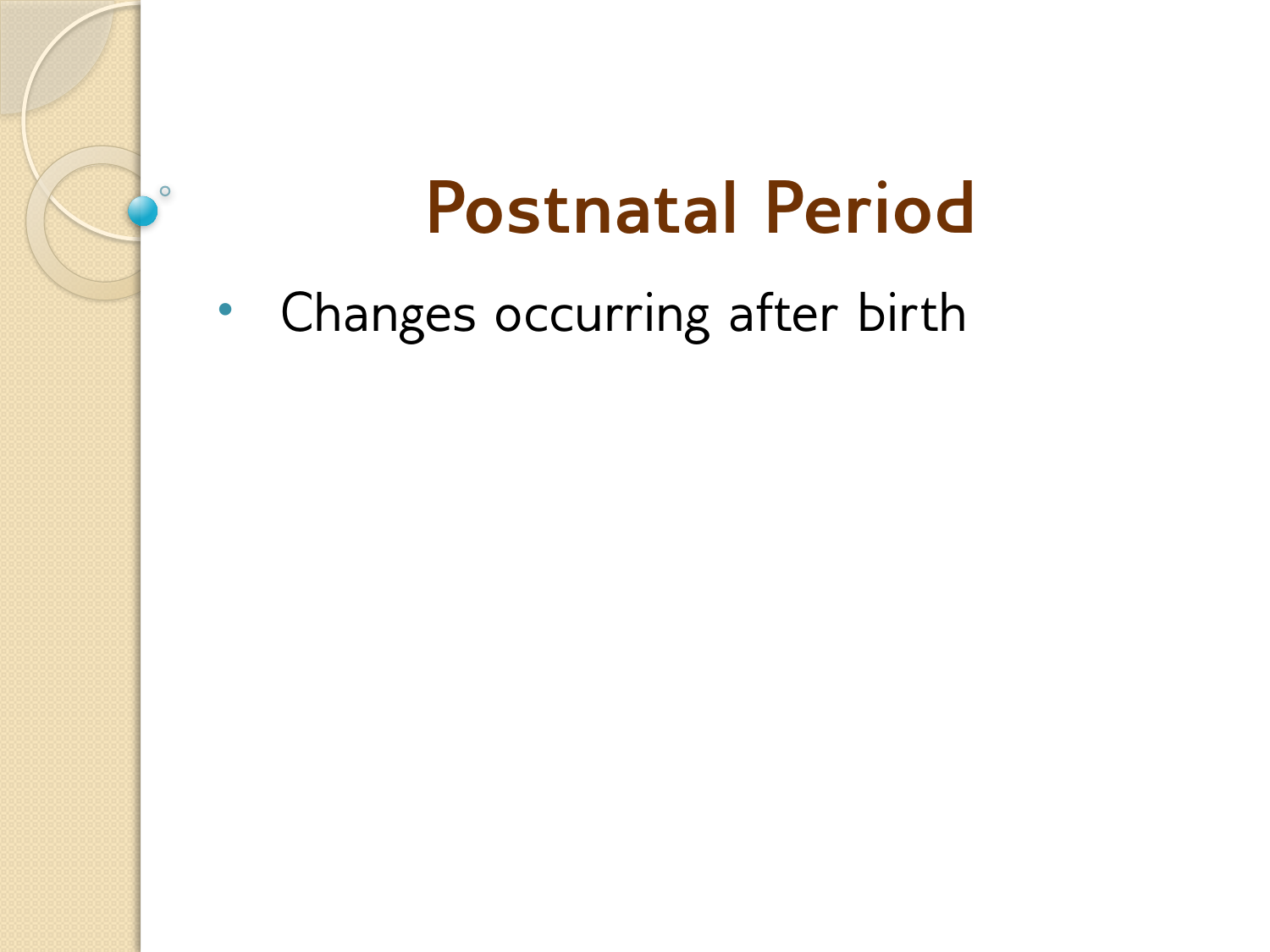

# Postnatal Period
Changes occurring after birth